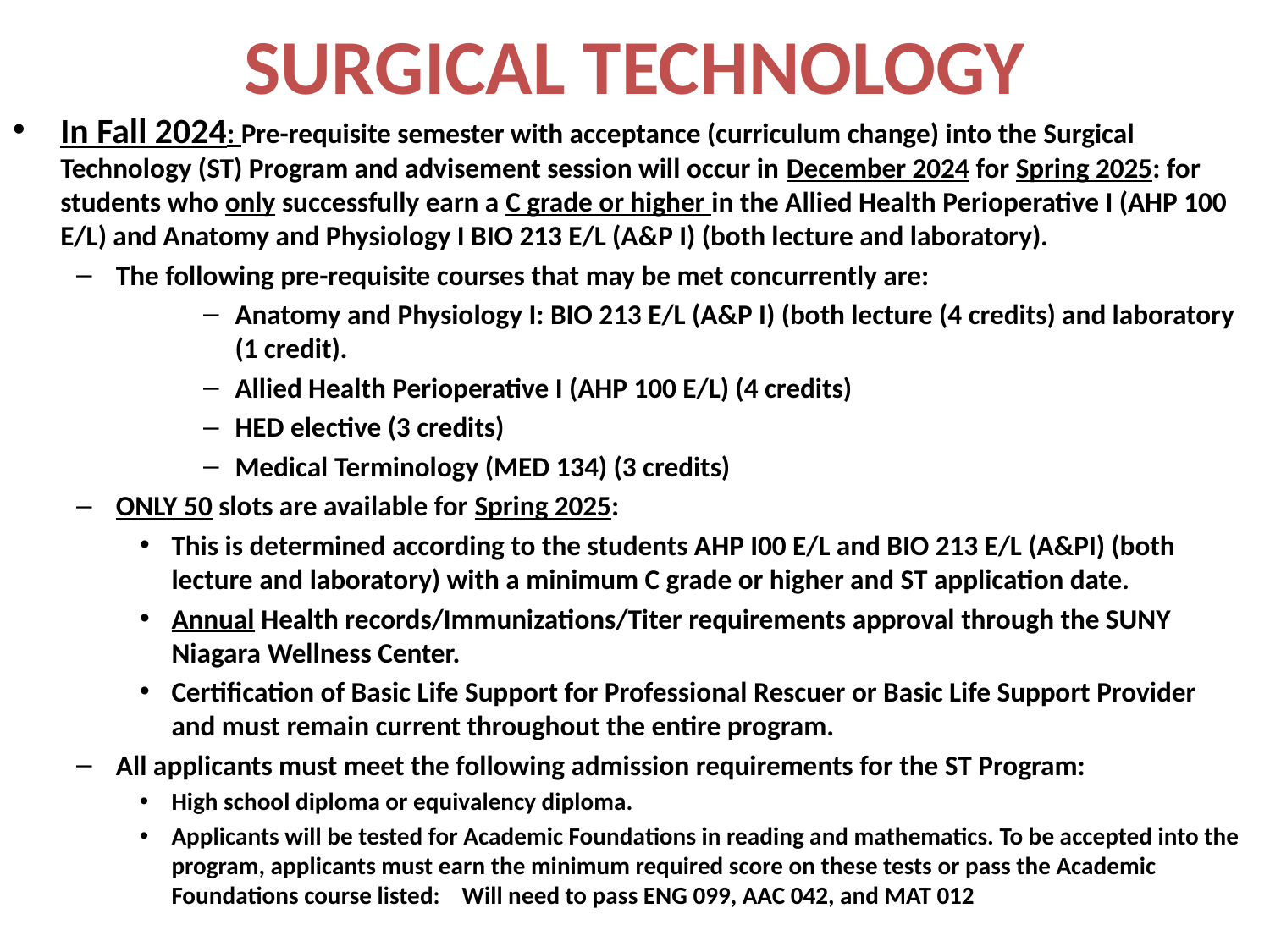

# SURGICAL TECHNOLOGY
In Fall 2024: Pre-requisite semester with acceptance (curriculum change) into the Surgical Technology (ST) Program and advisement session will occur in December 2024 for Spring 2025: for students who only successfully earn a C grade or higher in the Allied Health Perioperative I (AHP 100 E/L) and Anatomy and Physiology I BIO 213 E/L (A&P I) (both lecture and laboratory).
The following pre-requisite courses that may be met concurrently are:
Anatomy and Physiology I: BIO 213 E/L (A&P I) (both lecture (4 credits) and laboratory (1 credit).
Allied Health Perioperative I (AHP 100 E/L) (4 credits)
HED elective (3 credits)
Medical Terminology (MED 134) (3 credits)
ONLY 50 slots are available for Spring 2025:
This is determined according to the students AHP I00 E/L and BIO 213 E/L (A&PI) (both lecture and laboratory) with a minimum C grade or higher and ST application date.
Annual Health records/Immunizations/Titer requirements approval through the SUNY Niagara Wellness Center.
Certification of Basic Life Support for Professional Rescuer or Basic Life Support Provider and must remain current throughout the entire program.
All applicants must meet the following admission requirements for the ST Program:
High school diploma or equivalency diploma.
Applicants will be tested for Academic Foundations in reading and mathematics. To be accepted into the program, applicants must earn the minimum required score on these tests or pass the Academic Foundations course listed:    Will need to pass ENG 099, AAC 042, and MAT 012